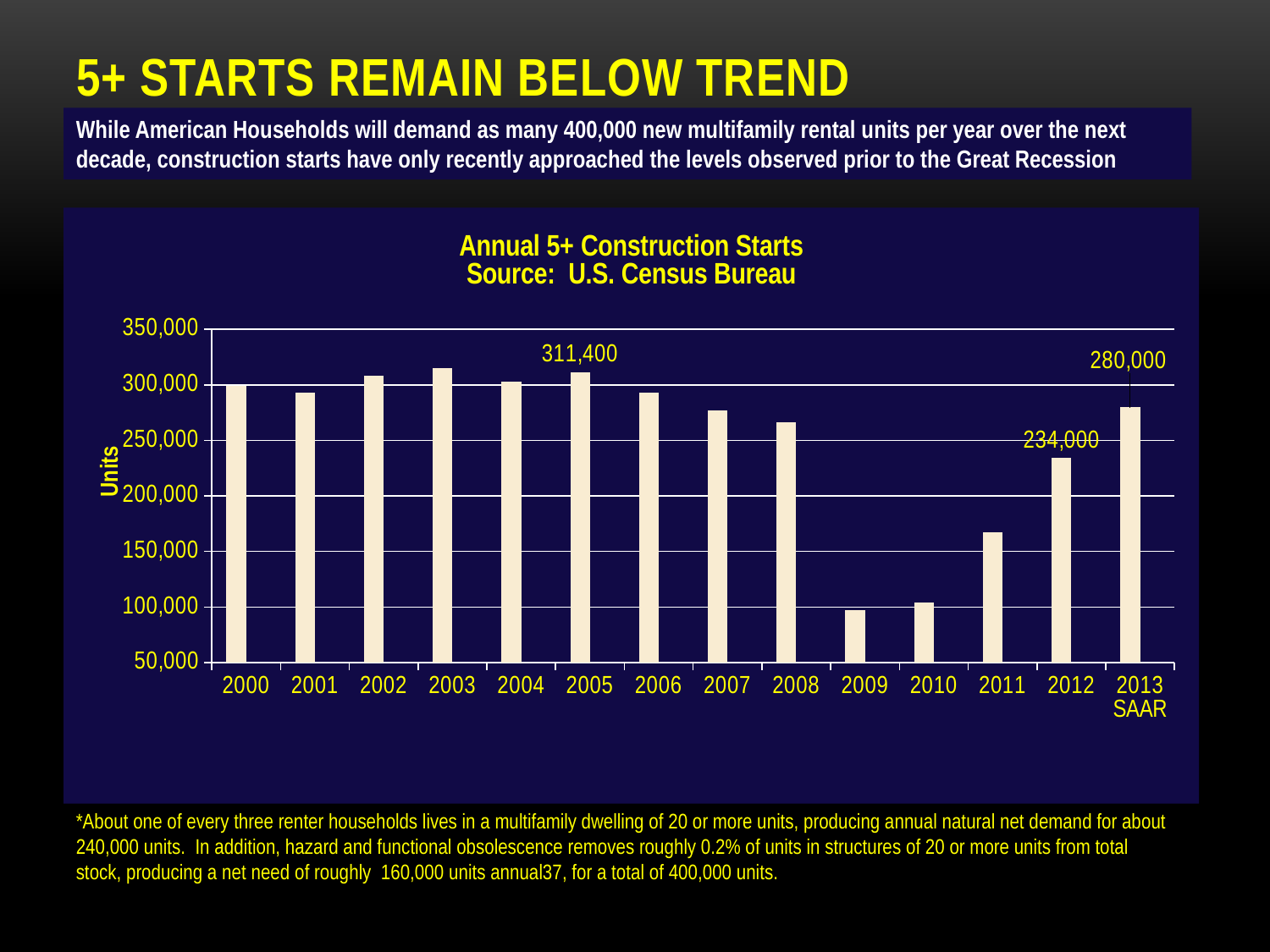

# 5+ Starts Remain Below Trend
While American Households will demand as many 400,000 new multifamily rental units per year over the next decade, construction starts have only recently approached the levels observed prior to the Great Recession

### Chart: Annual 5+ Construction Starts
Source:  U.S. Census Bureau

| Category | ALL FHA | RED |
|---|---|---|
| 2000 | 299100.0 | None |
| 2001 | 292800.0 | None |
| 2002 | 307900.0 | None |
| 2003 | 315200.0 | None |
| 2004 | 303000.0 | None |
| 2005 | 311400.0 | None |
| 2006 | 292800.0 | None |
| 2007 | 277300.0 | None |
| 2008 | 266000.0 | None |
| 2009 | 97300.0 | None |
| 2010 | 104000.0 | None |
| 2011 | 167000.0 | None |
| 2012 | 234000.0 | None |
| 2013 SAAR | 280000.0 | None |
*About one of every three renter households lives in a multifamily dwelling of 20 or more units, producing annual natural net demand for about 240,000 units.  In addition, hazard and functional obsolescence removes roughly 0.2% of units in structures of 20 or more units from total stock, producing a net need of roughly  160,000 units annual37, for a total of 400,000 units.
23